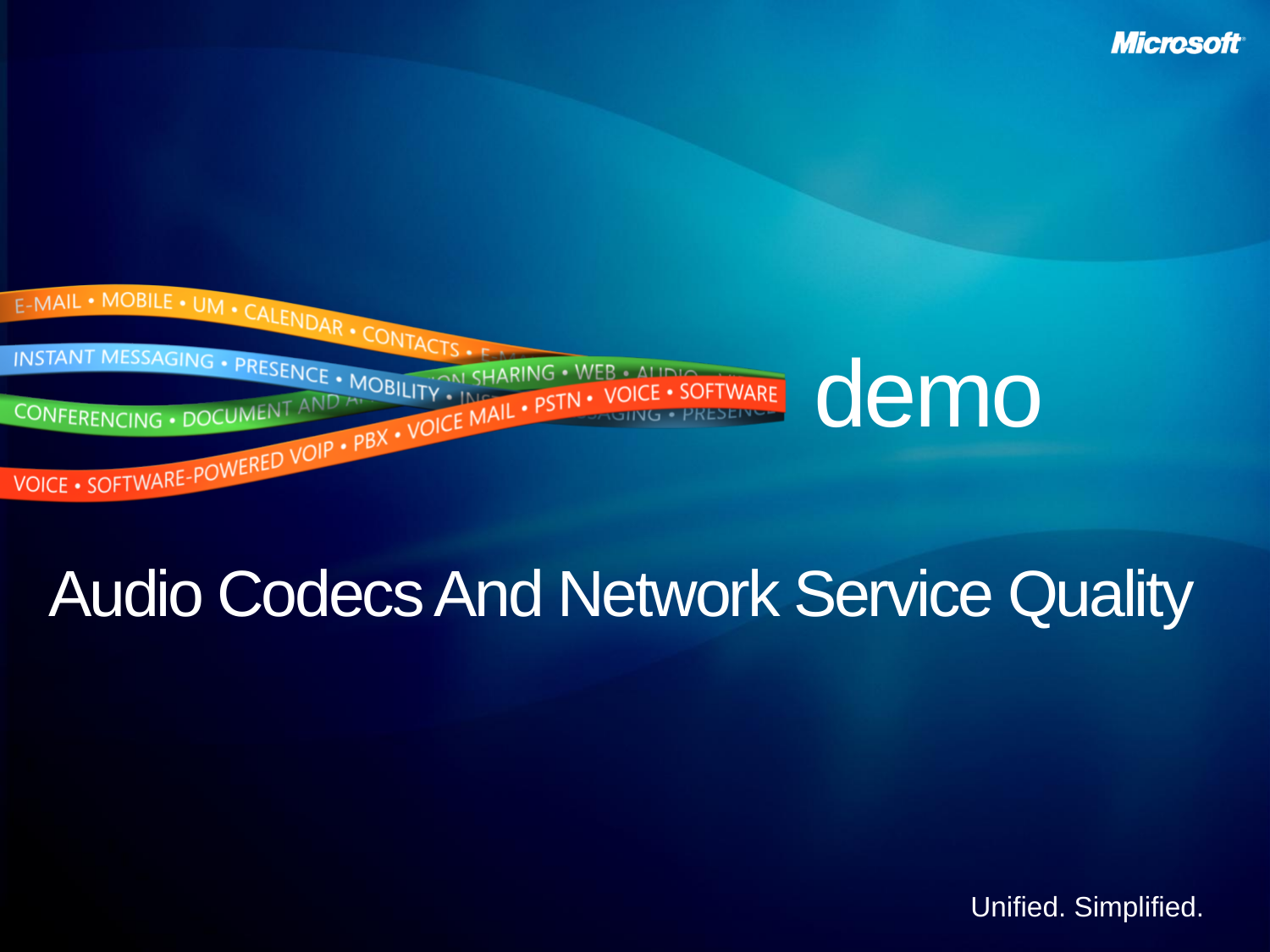

demo
# Audio Codecs And Network Service Quality